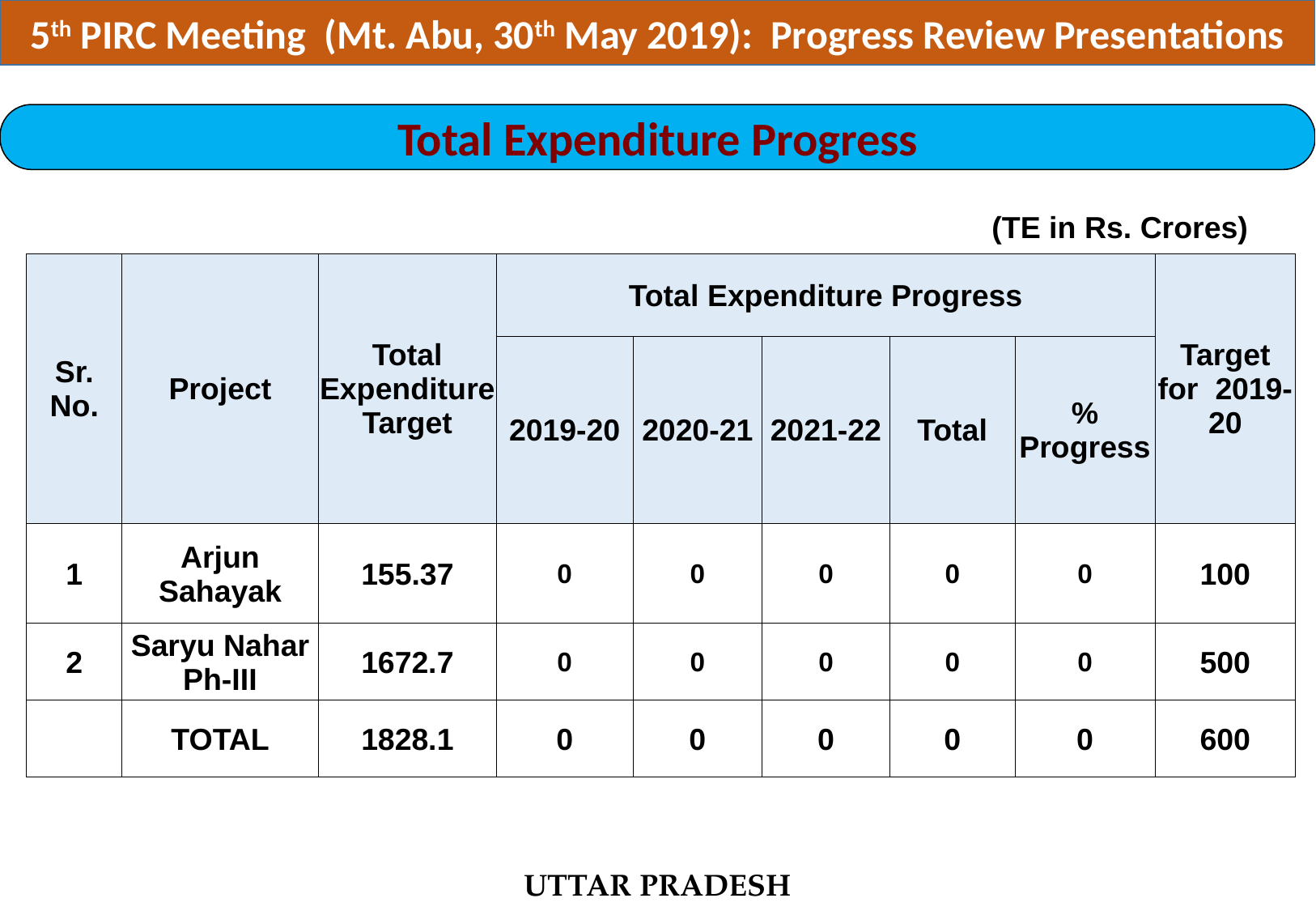

5th PIRC Meeting  (Mt. Abu, 30th May 2019):  Progress Review Presentations
Total Expenditure Progress
(TE in Rs. Crores)
| Sr. No. | Project | Total Expenditure Target | Total Expenditure Progress |  |  |  |  | Target for 2019-20 |
| --- | --- | --- | --- | --- | --- | --- | --- | --- |
|  |  |  | 2019-20 | 2020-21 | 2021-22 | Total | % Progress |  |
| 1 | Arjun Sahayak | 155.37 | 0 | 0 | 0 | 0 | 0 | 100 |
| 2 | Saryu Nahar Ph-III | 1672.7 | 0 | 0 | 0 | 0 | 0 | 500 |
|  | TOTAL | 1828.1 | 0 | 0 | 0 | 0 | 0 | 600 |
UTTAR PRADESH